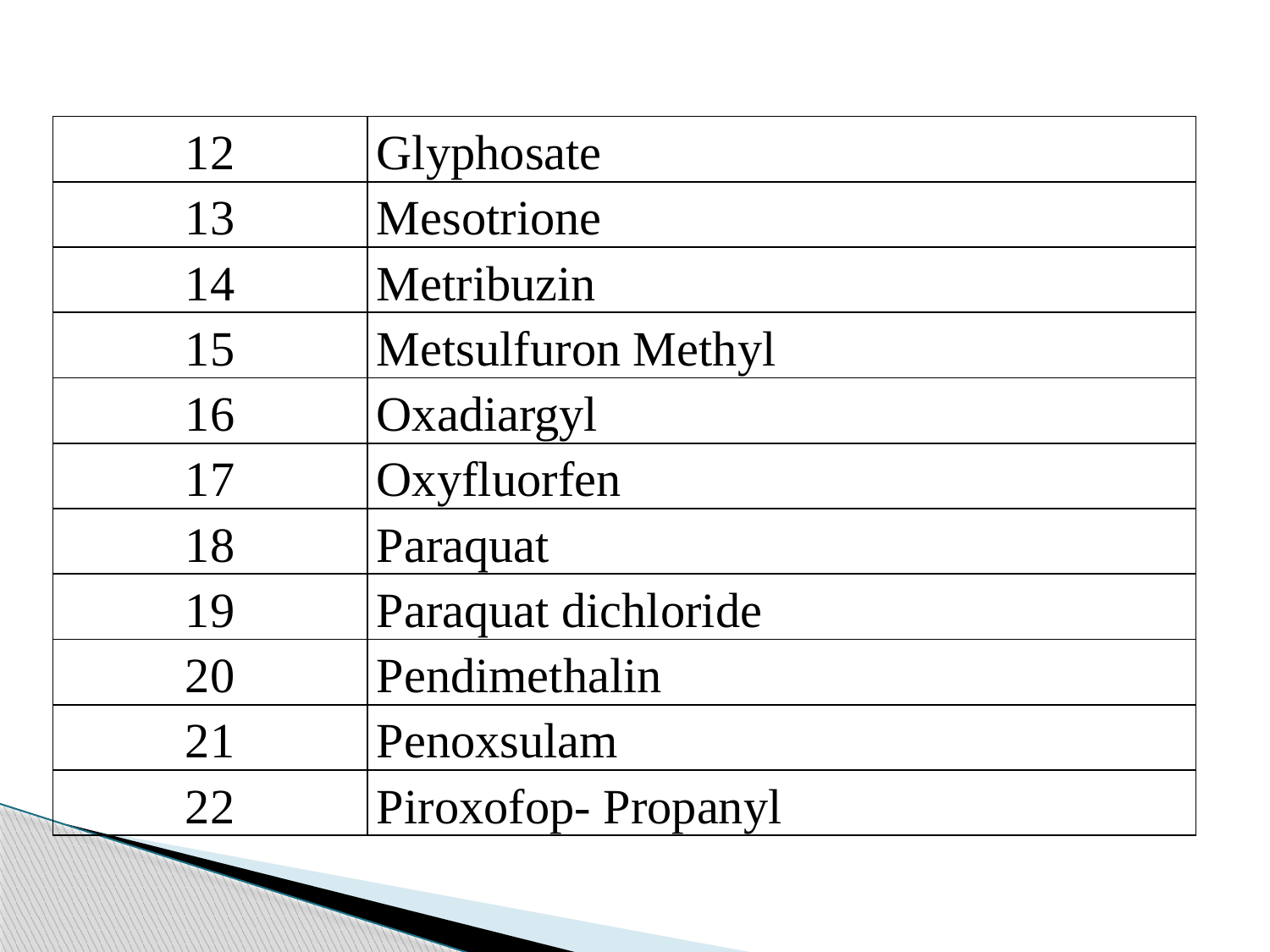

| 12 | Glyphosate |
| --- | --- |
| 13 | Mesotrione |
| 14 | Metribuzin |
| 15 | Metsulfuron Methyl |
| 16 | Oxadiargyl |
| 17 | Oxyfluorfen |
| 18 | Paraquat |
| 19 | Paraquat dichloride |
| 20 | Pendimethalin |
| 21 | Penoxsulam |
| 22 | Piroxofop- Propanyl |